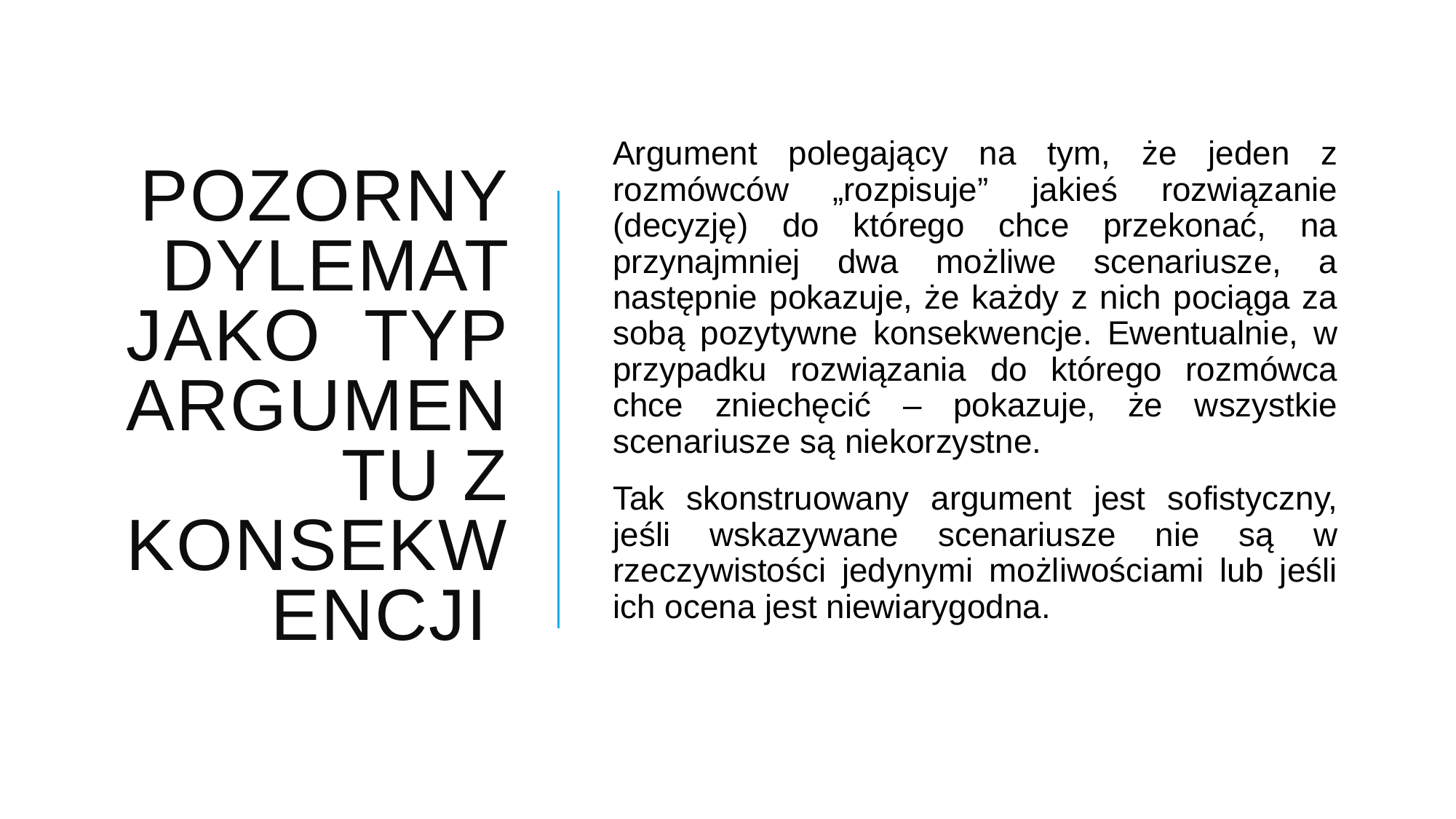

# Pozorny dylemat jako  typ argumentu z konsekwencji
Argument polegający na tym, że jeden z rozmówców „rozpisuje” jakieś rozwiązanie (decyzję) do którego chce przekonać, na przynajmniej dwa możliwe scenariusze, a następnie pokazuje, że każdy z nich pociąga za sobą pozytywne konsekwencje. Ewentualnie, w przypadku rozwiązania do którego rozmówca chce zniechęcić – pokazuje, że wszystkie scenariusze są niekorzystne.
Tak skonstruowany argument jest sofistyczny, jeśli wskazywane scenariusze nie są w rzeczywistości jedynymi możliwościami lub jeśli ich ocena jest niewiarygodna.